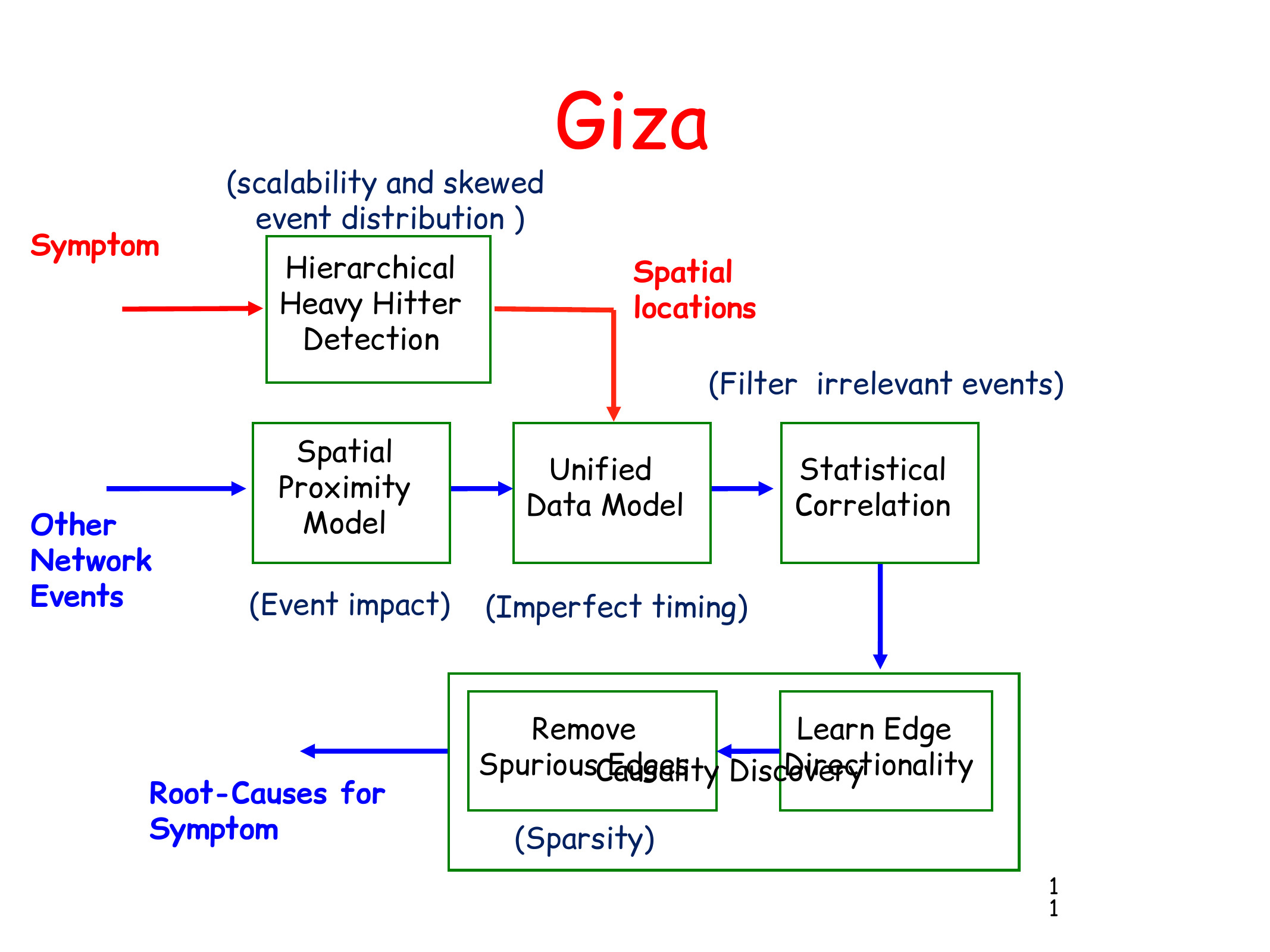

# Giza
(scalability and skewed
event distribution )
Symptom
Hierarchical
Heavy Hitter
Detection

Spatial
locations

(Filter  irrelevant events)
Spatial Proximity Model

Unified
Data Model

Statistical Correlation

Other
Network
Events

(Event impact)
(Imperfect timing)

Remove Spurious Edges

Learn Edge
Directionality

Causality Discovery

Root-Causes for Symptom
(Sparsity)
11